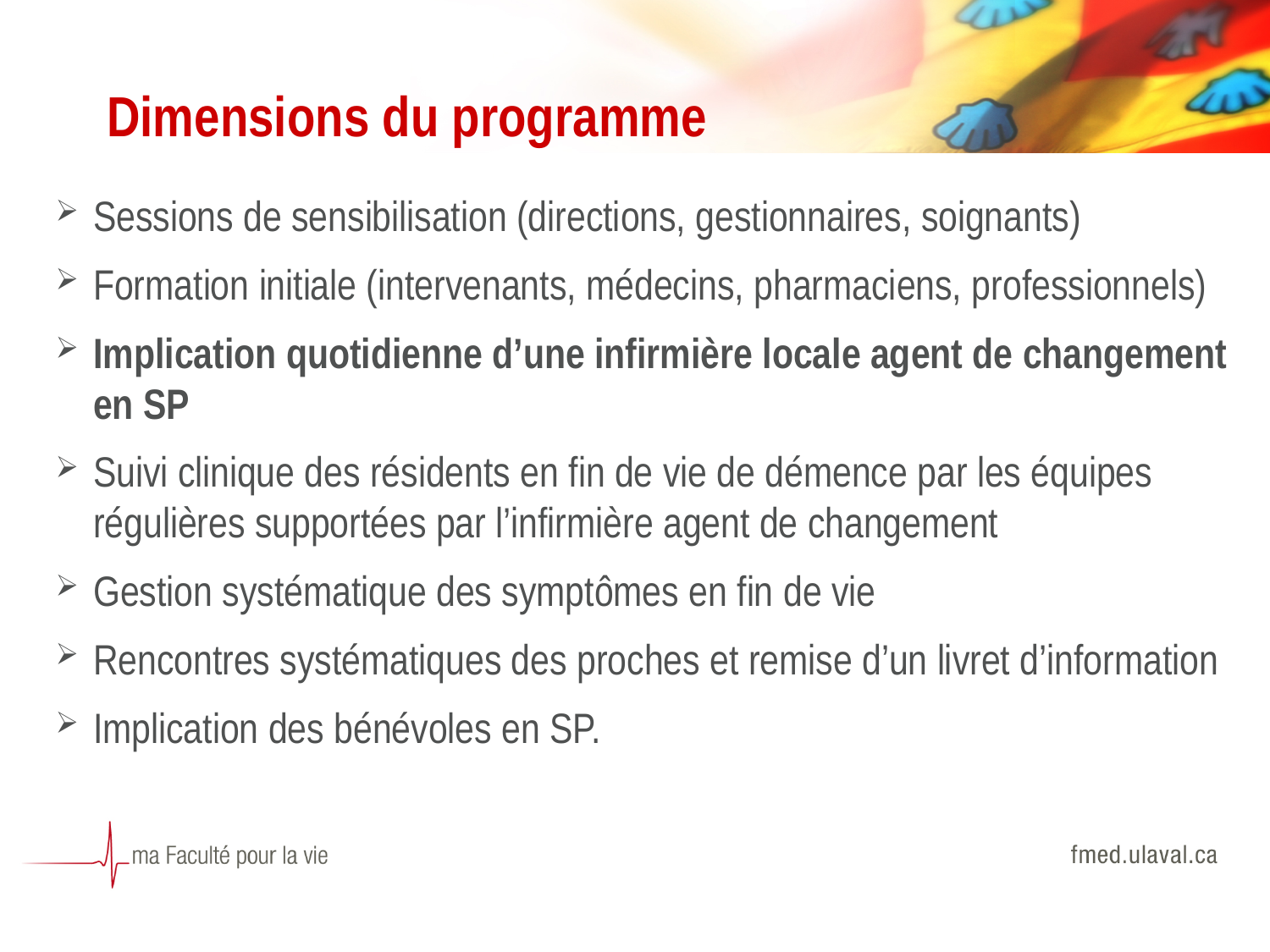

# Dimensions du programme

Sessions de sensibilisation (directions, gestionnaires, soignants)
Formation initiale (intervenants, médecins, pharmaciens, professionnels)
Implication quotidienne d’une infirmière locale agent de changement en SP
Suivi clinique des résidents en fin de vie de démence par les équipes régulières supportées par l’infirmière agent de changement
Gestion systématique des symptômes en fin de vie
Rencontres systématiques des proches et remise d’un livret d’information
Implication des bénévoles en SP.
21